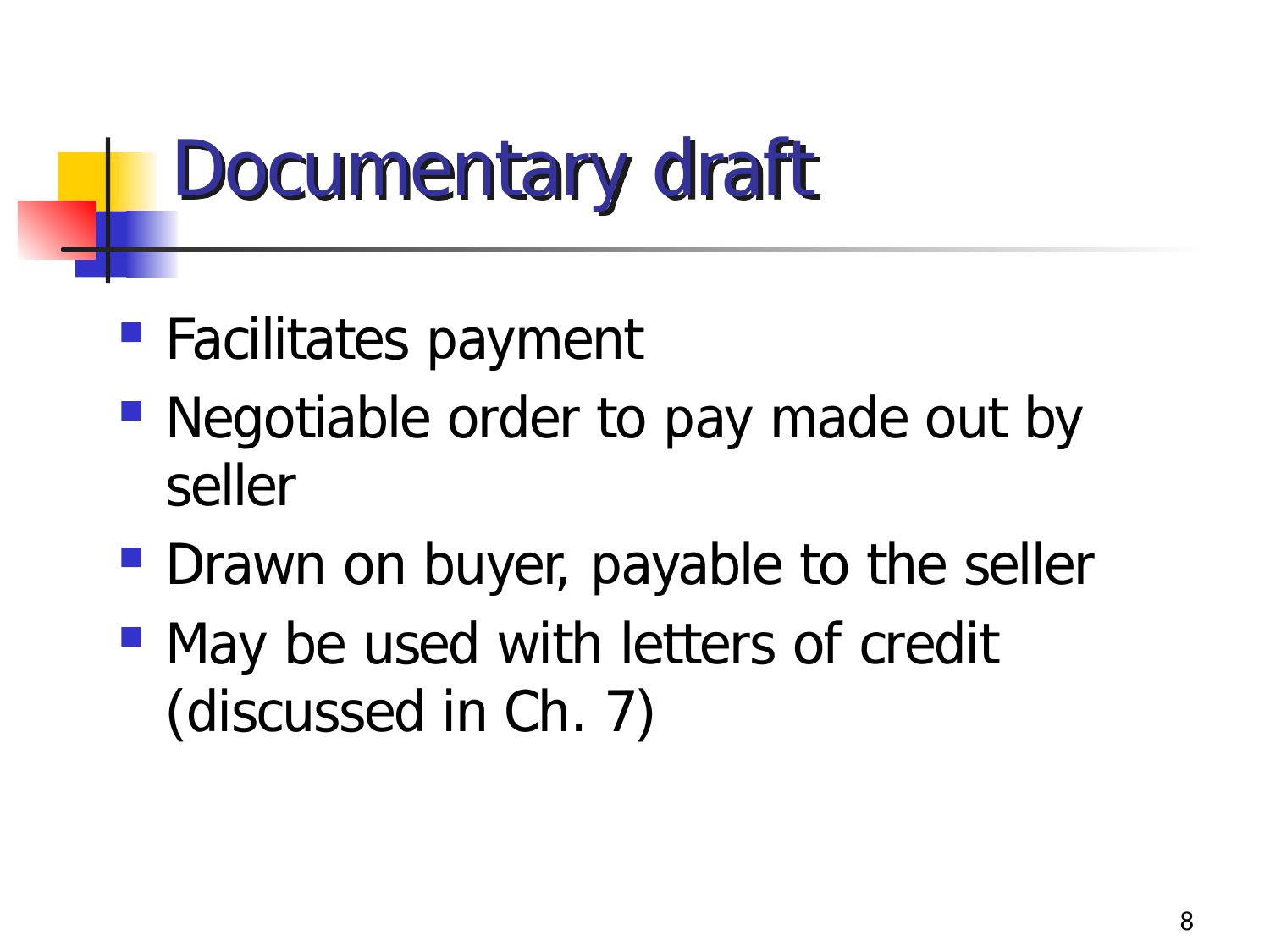

# Documentary draft
Facilitates payment
Negotiable order to pay made out by seller
Drawn on buyer, payable to the seller
May be used with letters of credit (discussed in Ch. 7)
8